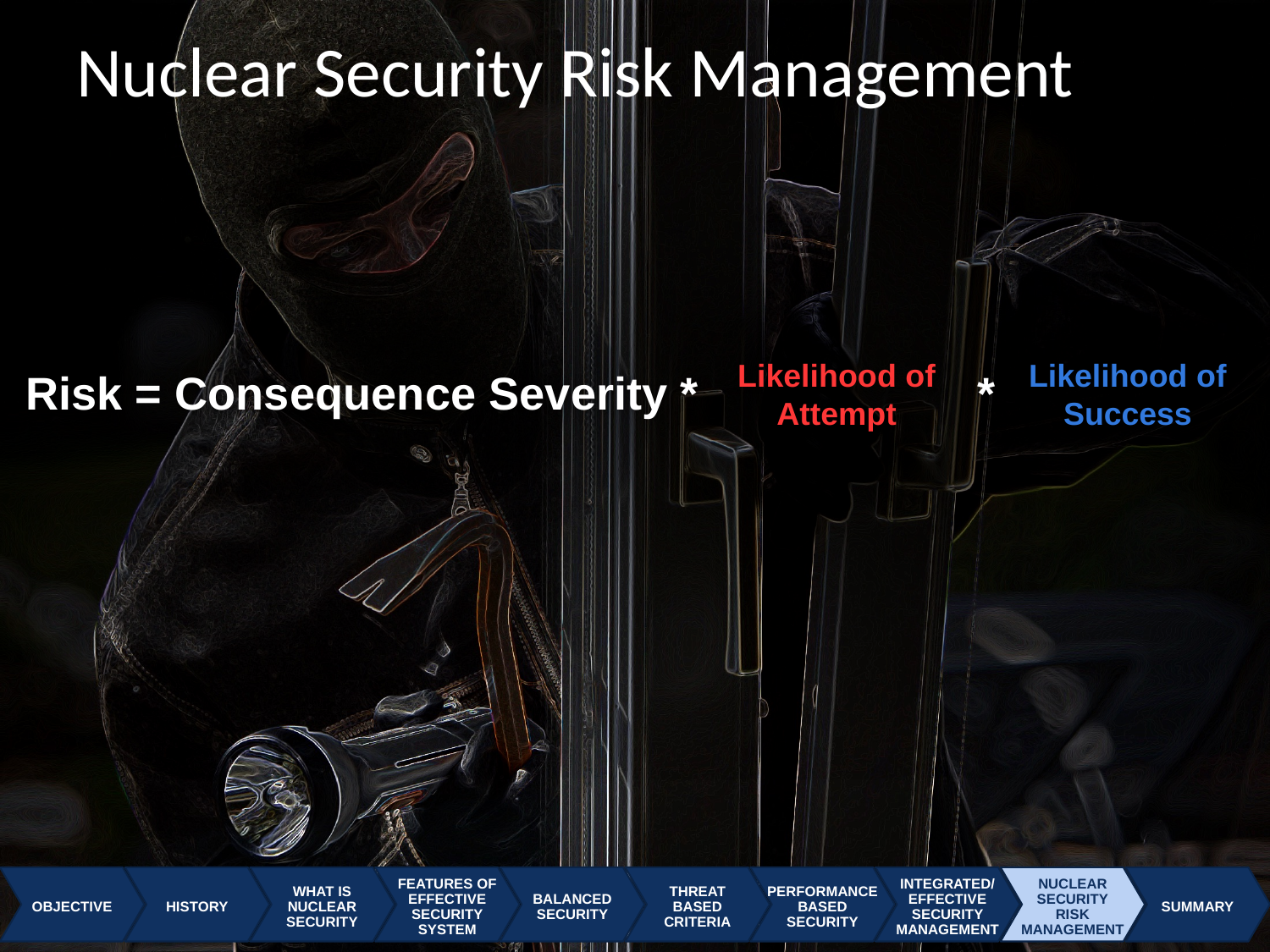

Risk = Consequence Severity *                      *
# Nuclear Security Risk Management
Likelihood of Attempt
Likelihood of Success
OBJECTIVE
HISTORY
WHAT IS
NUCLEAR
SECURITY
FEATURES OF
EFFECTIVE
SECURITY
SYSTEM
BALANCED
SECURITY
THREAT
BASED
CRITERIA
PERFORMANCE
BASED
SECURITY
INTEGRATED/
EFFECTIVE
SECURITY
MANAGEMENT
NUCLEAR
SECURITY
RISK
MANAGEMENT
SUMMARY